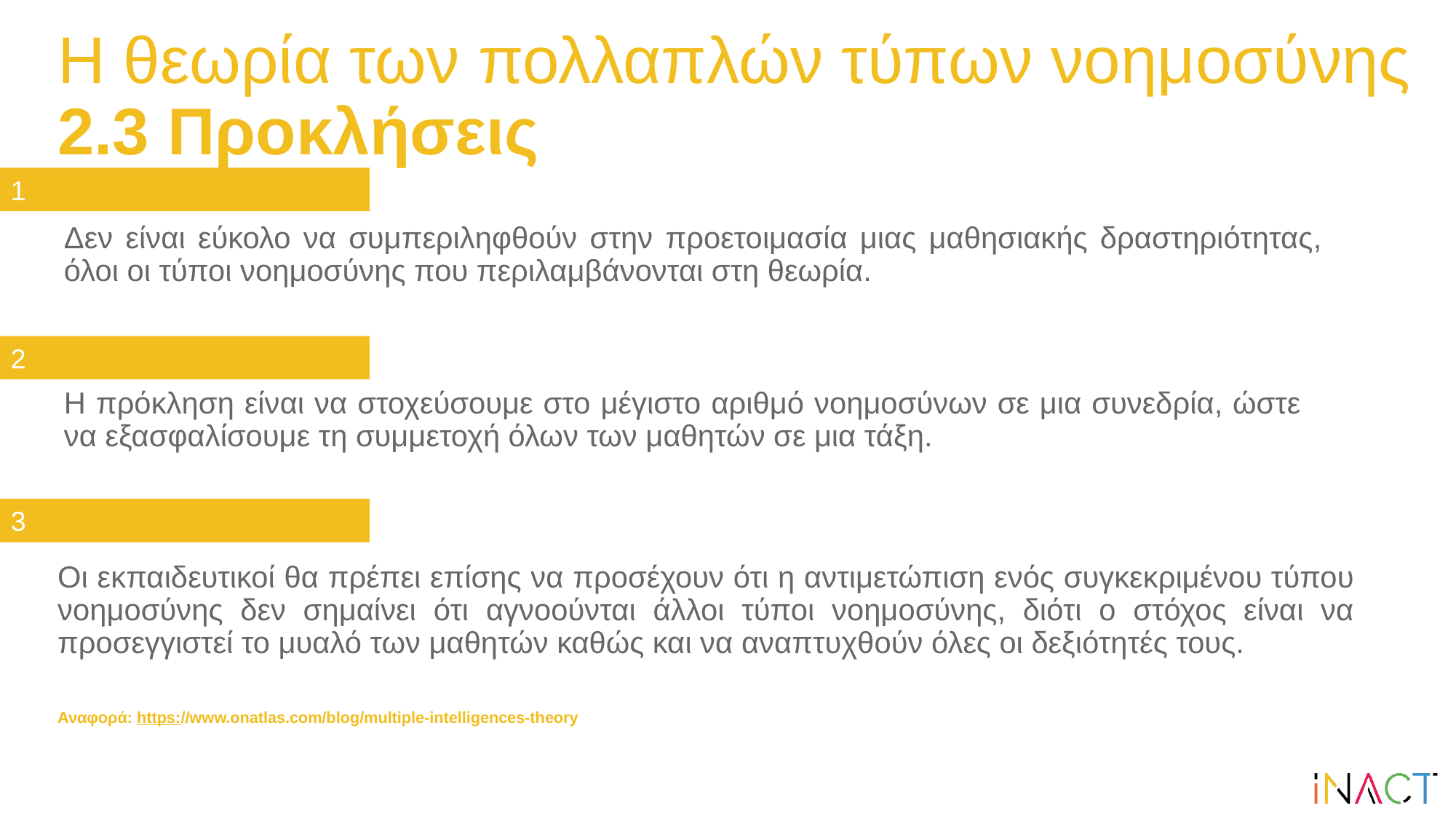

# Η θεωρία των πολλαπλών τύπων νοημοσύνης 2.3 Προκλήσεις
1
Δεν είναι εύκολο να συμπεριληφθούν στην προετοιμασία μιας μαθησιακής δραστηριότητας, όλοι οι τύποι νοημοσύνης που περιλαμβάνονται στη θεωρία.

2
Η πρόκληση είναι να στοχεύσουμε στο μέγιστο αριθμό νοημοσύνων σε μια συνεδρία, ώστε να εξασφαλίσουμε τη συμμετοχή όλων των μαθητών σε μια τάξη.

3
Οι εκπαιδευτικοί θα πρέπει επίσης να προσέχουν ότι η αντιμετώπιση ενός συγκεκριμένου τύπου νοημοσύνης δεν σημαίνει ότι αγνοούνται άλλοι τύποι νοημοσύνης, διότι ο στόχος είναι να προσεγγιστεί το μυαλό των μαθητών καθώς και να αναπτυχθούν όλες οι δεξιότητές τους.

Αναφορά: https://www.onatlas.com/blog/multiple-intelligences-theory